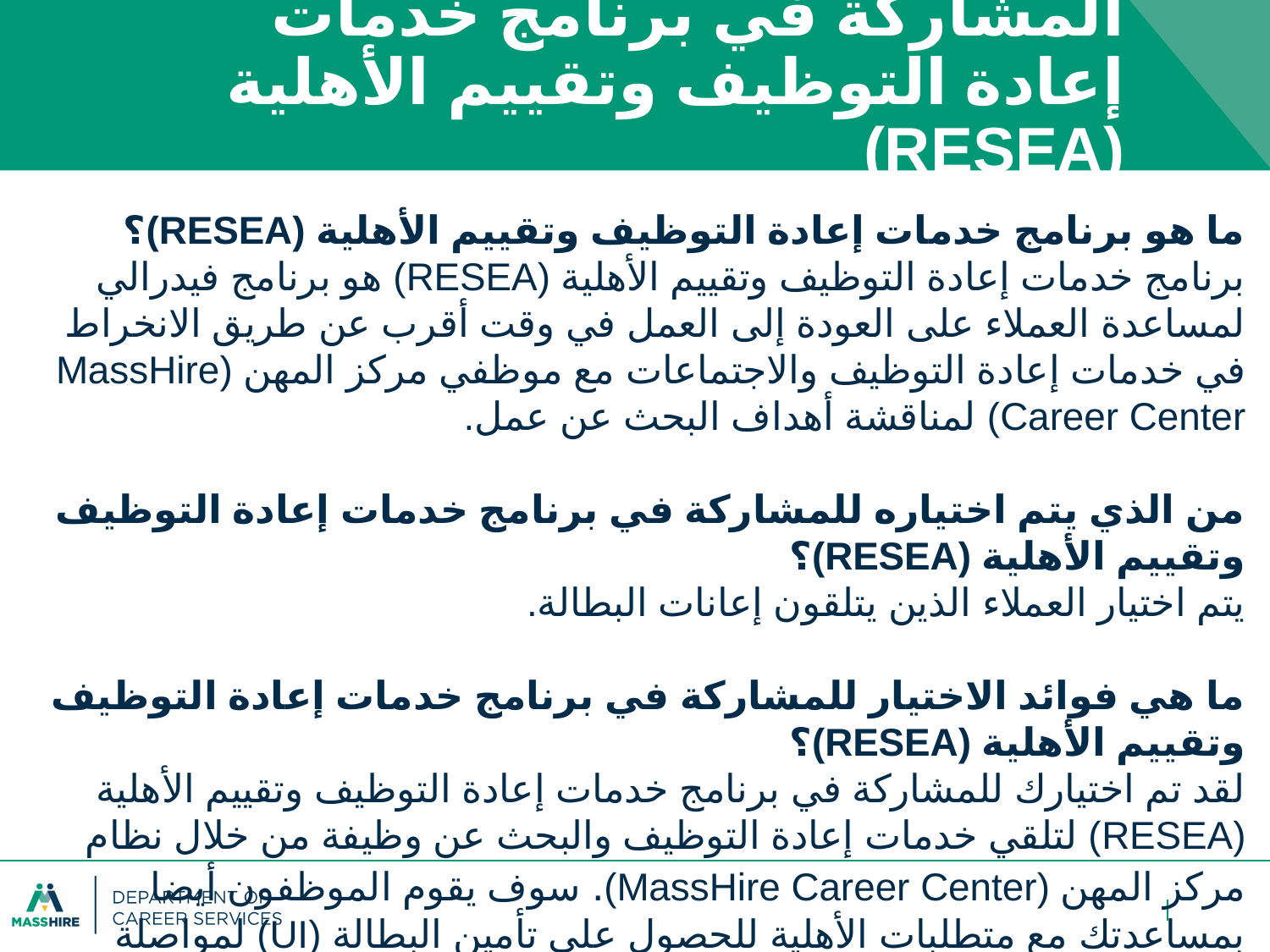

# المشاركة في برنامج خدمات إعادة التوظيف وتقييم الأهلية (RESEA)
ما هو برنامج خدمات إعادة التوظيف وتقييم الأهلية (RESEA)؟
برنامج خدمات إعادة التوظيف وتقييم الأهلية (RESEA) هو برنامج فيدرالي لمساعدة العملاء على العودة إلى العمل في وقت أقرب عن طريق الانخراط في خدمات إعادة التوظيف والاجتماعات مع موظفي مركز المهن (MassHire Career Center) لمناقشة أهداف البحث عن عمل.

من الذي يتم اختياره للمشاركة في برنامج خدمات إعادة التوظيف وتقييم الأهلية (RESEA)؟
يتم اختيار العملاء الذين يتلقون إعانات البطالة.

ما هي فوائد الاختيار للمشاركة في برنامج خدمات إعادة التوظيف وتقييم الأهلية (RESEA)؟
لقد تم اختيارك للمشاركة في برنامج خدمات إعادة التوظيف وتقييم الأهلية (RESEA) لتلقي خدمات إعادة التوظيف والبحث عن وظيفة من خلال نظام مركز المهن (MassHire Career Center). سوف يقوم الموظفون أيضا بمساعدتك مع متطلبات الأهلية للحصول على تأمين البطالة (UI) لمواصلة تلقي إعانات تأمين البطالة (UI).